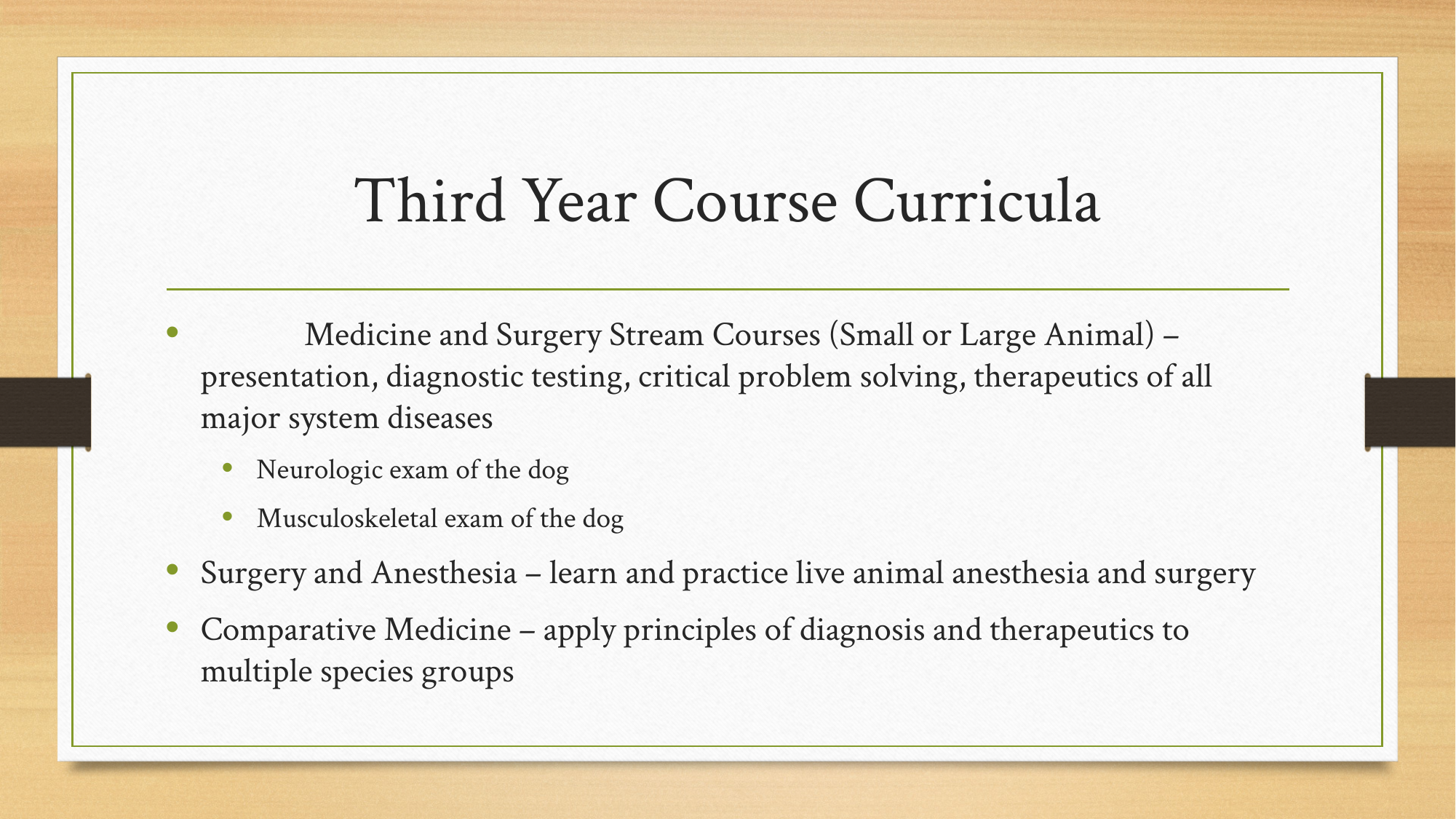

# Third Year Course Curricula
	Medicine and Surgery Stream Courses (Small or Large Animal) – presentation, diagnostic testing, critical problem solving, therapeutics of all major system diseases
Neurologic exam of the dog
Musculoskeletal exam of the dog
Surgery and Anesthesia – learn and practice live animal anesthesia and surgery
Comparative Medicine – apply principles of diagnosis and therapeutics to multiple species groups